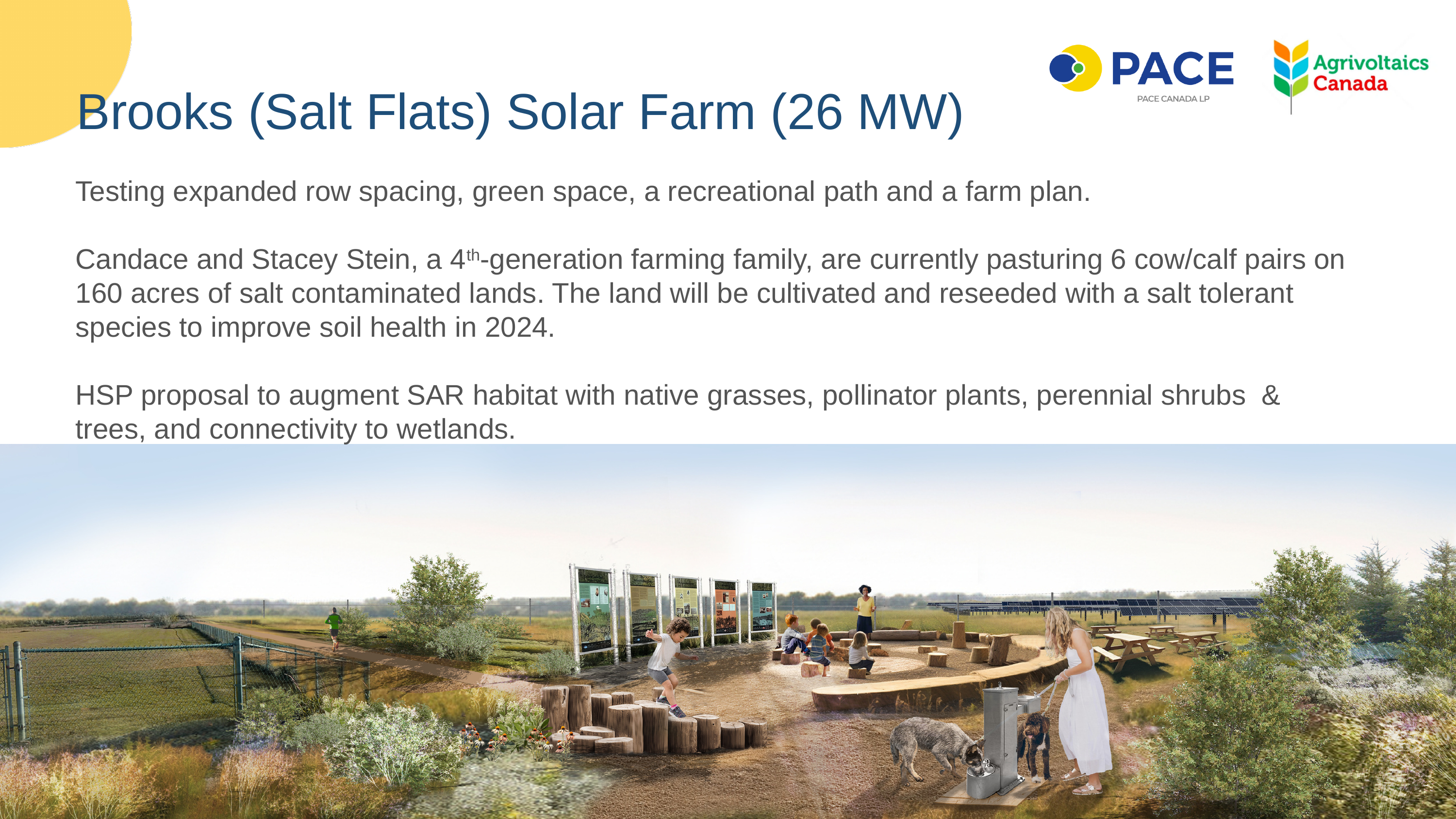

Brooks (Salt Flats) Solar Farm (26 MW)
Testing expanded row spacing, green space, a recreational path and a farm plan.

Candace and Stacey Stein, a 4th-generation farming family, are currently pasturing 6 cow/calf pairs on 160 acres of salt contaminated lands. The land will be cultivated and reseeded with a salt tolerant species to improve soil health in 2024.

HSP proposal to augment SAR habitat with native grasses, pollinator plants, perennial shrubs  & trees, and connectivity to wetlands.